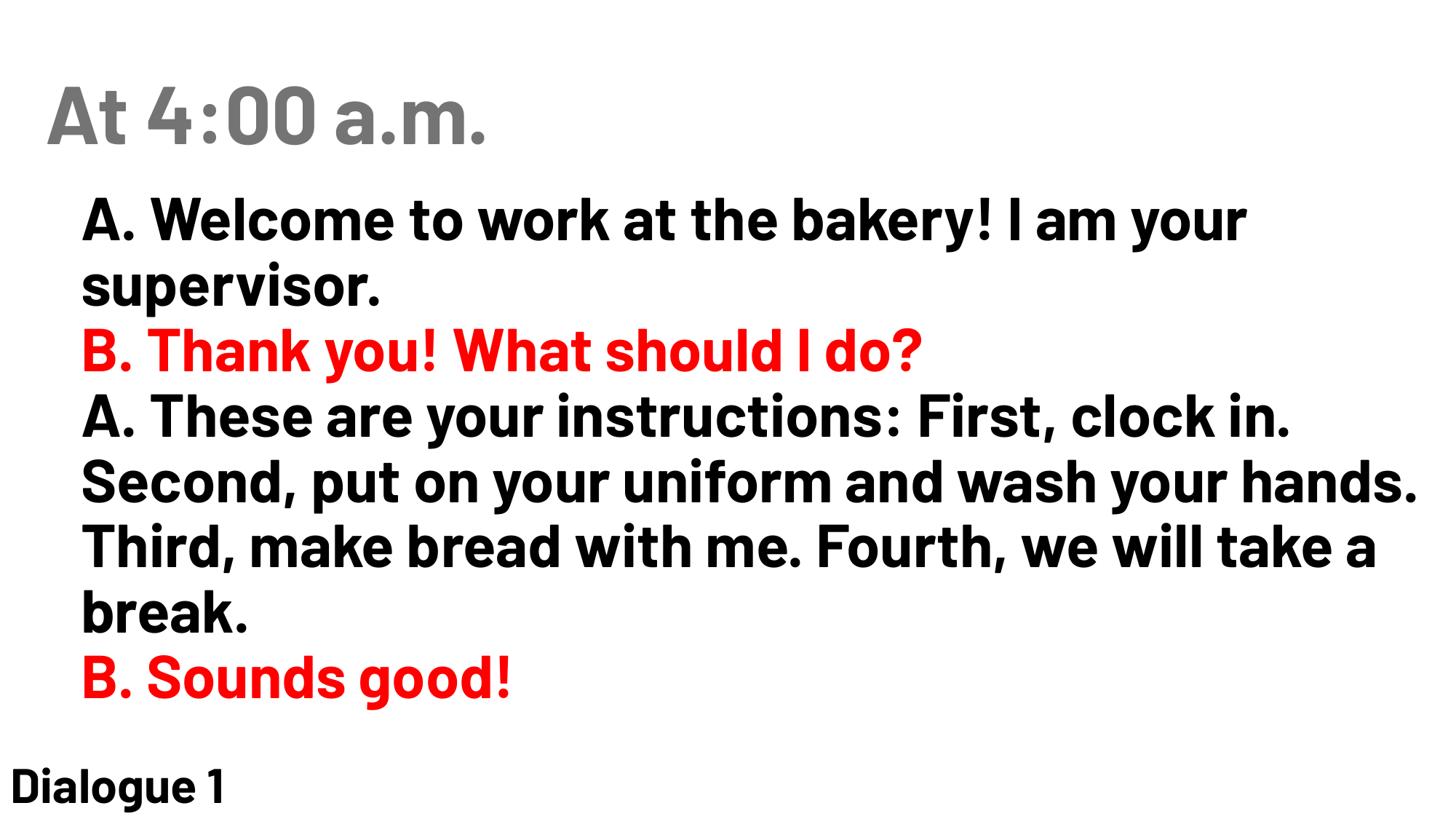

At 4:00 a.m.
# A. Welcome to work at the bakery! I am your supervisor. B. Thank you! What should I do? A. These are your instructions: First, clock in. Second, put on your uniform and wash your hands. Third, make bread with me. Fourth, we will take a break. B. Sounds good!
Dialogue 1